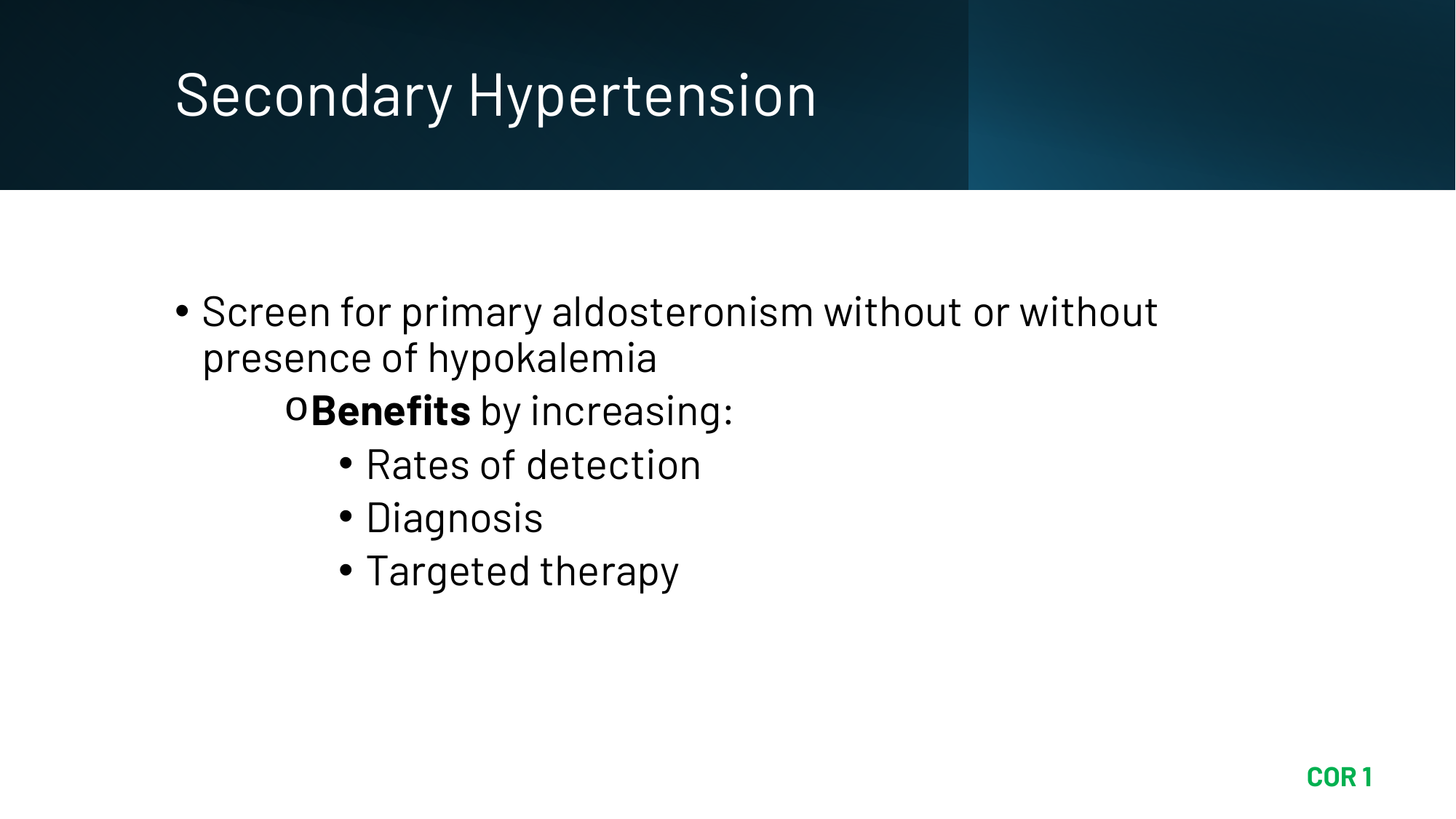

# Secondary Hypertension
Screen for primary aldosteronism without or without presence of hypokalemia
Benefits by increasing:
Rates of detection
Diagnosis
Targeted therapy

COR 1